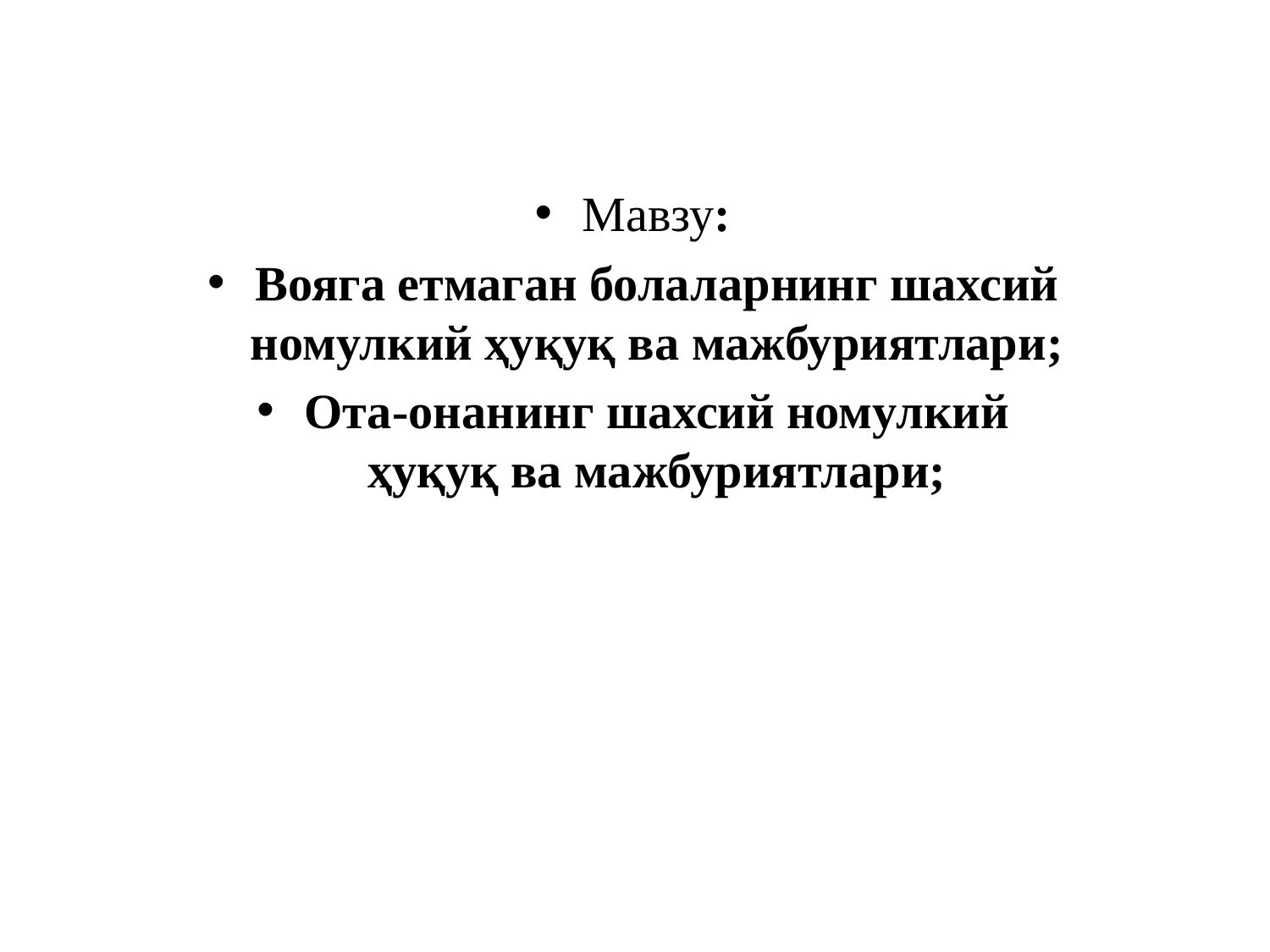

Мавзу:
Вояга етмаган болаларнинг шахсий номулкий ҳуқуқ ва мажбуриятлари;
Ота-онанинг шахсий номулкий ҳуқуқ ва мажбуриятлари;